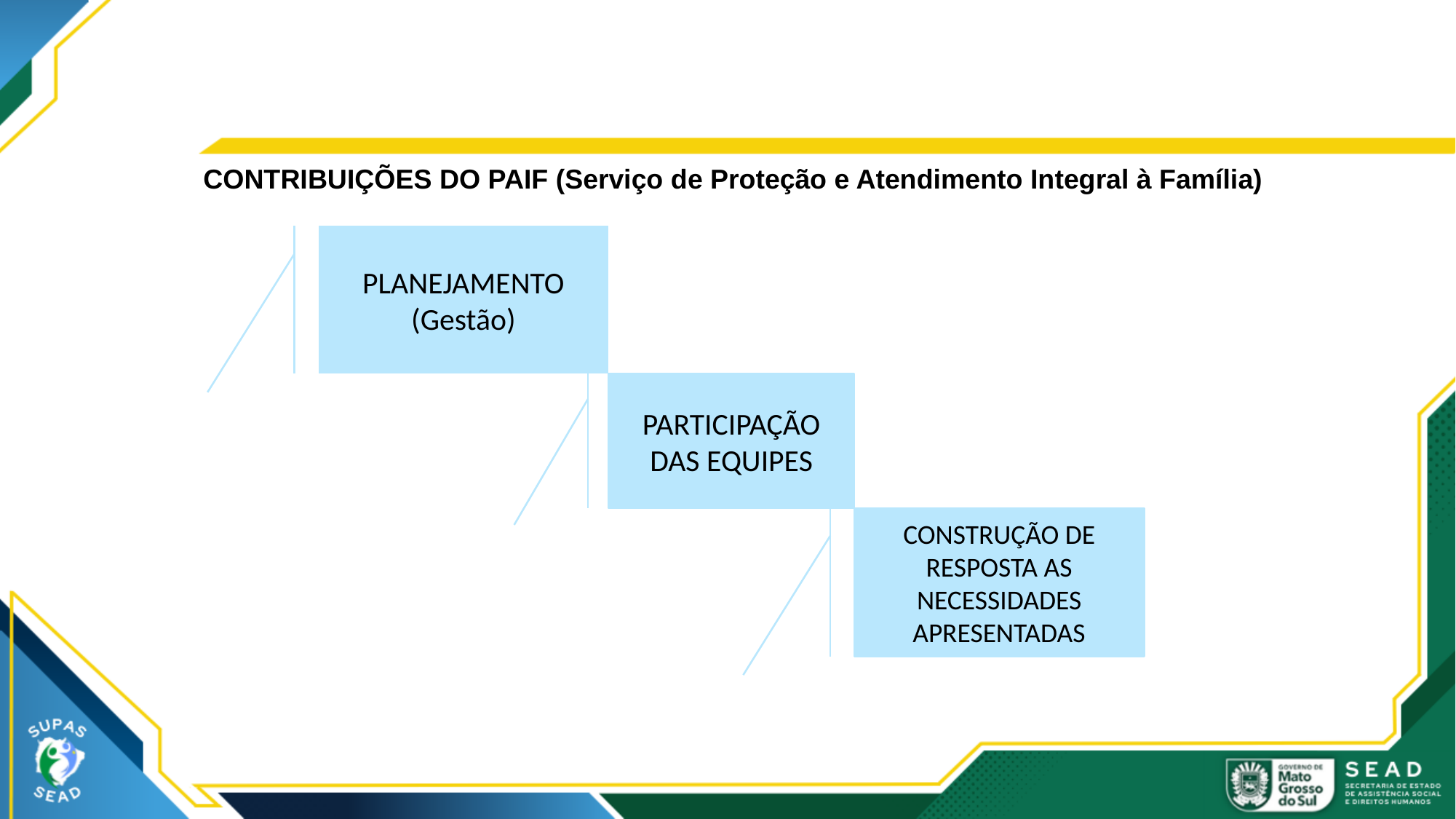

CONTRIBUIÇÕES DO PAIF (Serviço de Proteção e Atendimento Integral à Família)
PLANEJAMENTO (Gestão)
PARTICIPAÇÃO DAS EQUIPES
CONSTRUÇÃO DE RESPOSTA AS NECESSIDADES APRESENTADAS